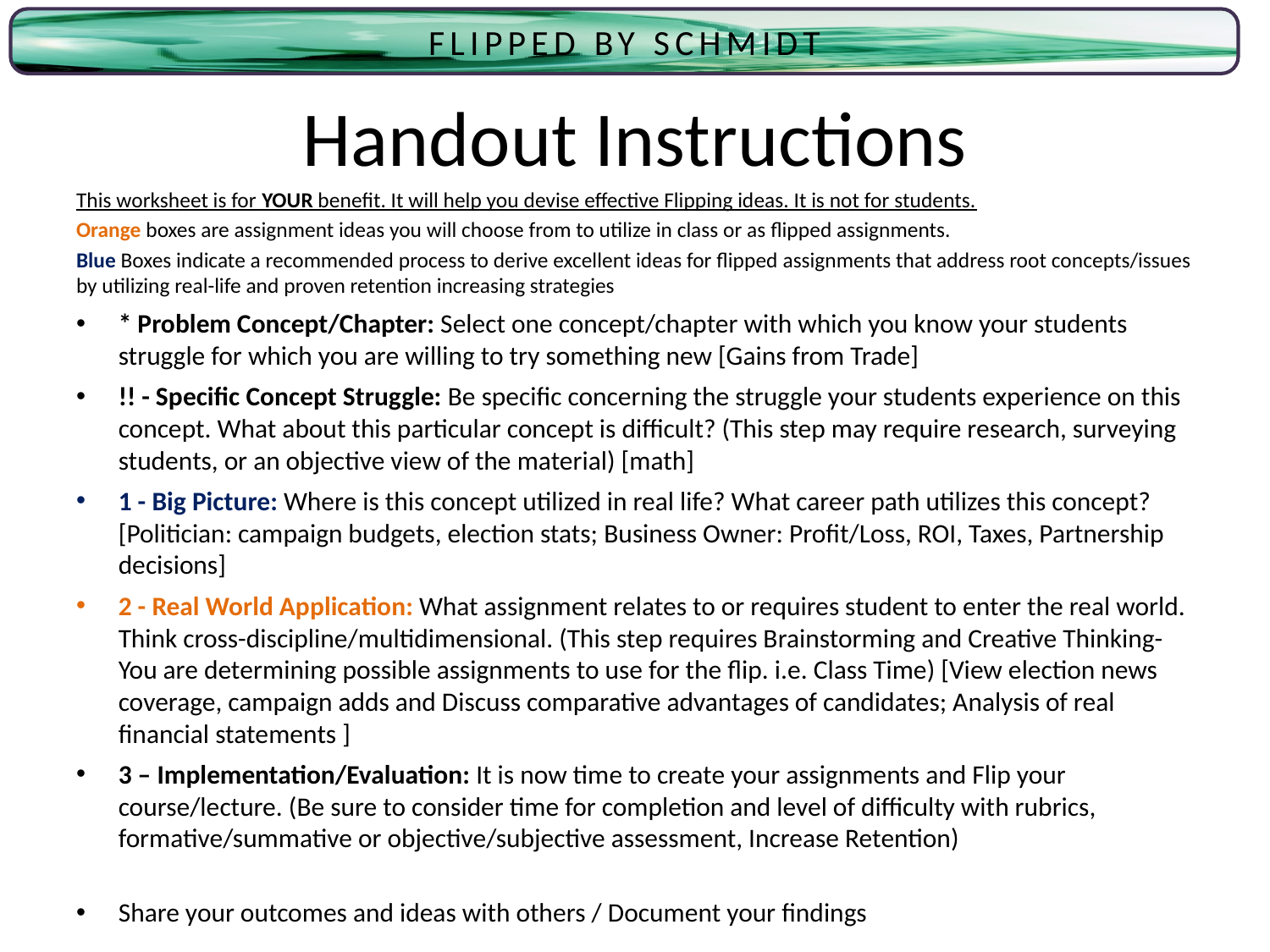

FLIPPED BY SCHMIDT
# Handout Instructions
This worksheet is for YOUR benefit. It will help you devise effective Flipping ideas. It is not for students.
Orange boxes are assignment ideas you will choose from to utilize in class or as flipped assignments.
Blue Boxes indicate a recommended process to derive excellent ideas for flipped assignments that address root concepts/issues by utilizing real-life and proven retention increasing strategies
* Problem Concept/Chapter: Select one concept/chapter with which you know your students struggle for which you are willing to try something new [Gains from Trade]
!! - Specific Concept Struggle: Be specific concerning the struggle your students experience on this concept. What about this particular concept is difficult? (This step may require research, surveying students, or an objective view of the material) [math]
1 - Big Picture: Where is this concept utilized in real life? What career path utilizes this concept? [Politician: campaign budgets, election stats; Business Owner: Profit/Loss, ROI, Taxes, Partnership decisions]
2 - Real World Application: What assignment relates to or requires student to enter the real world. Think cross-discipline/multidimensional. (This step requires Brainstorming and Creative Thinking- You are determining possible assignments to use for the flip. i.e. Class Time) [View election news coverage, campaign adds and Discuss comparative advantages of candidates; Analysis of real financial statements ]
3 – Implementation/Evaluation: It is now time to create your assignments and Flip your course/lecture. (Be sure to consider time for completion and level of difficulty with rubrics, formative/summative or objective/subjective assessment, Increase Retention)

Share your outcomes and ideas with others / Document your findings